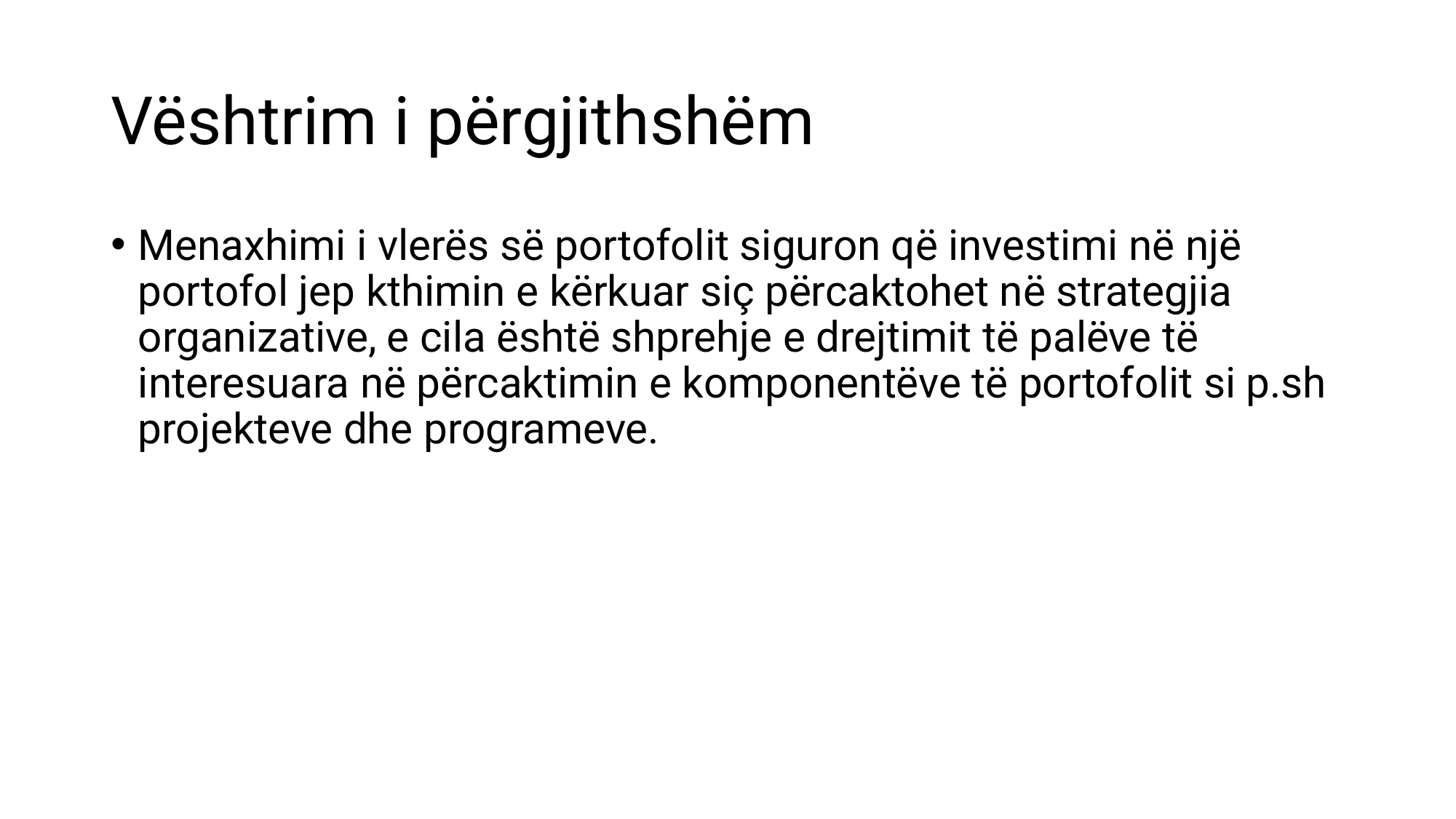

# Vështrim i përgjithshëm
Menaxhimi i vlerës së portofolit siguron që investimi në një portofol jep kthimin e kërkuar siç përcaktohet në strategjia organizative, e cila është shprehje e drejtimit të palëve të interesuara në përcaktimin e komponentëve të portofolit si p.sh projekteve dhe programeve.